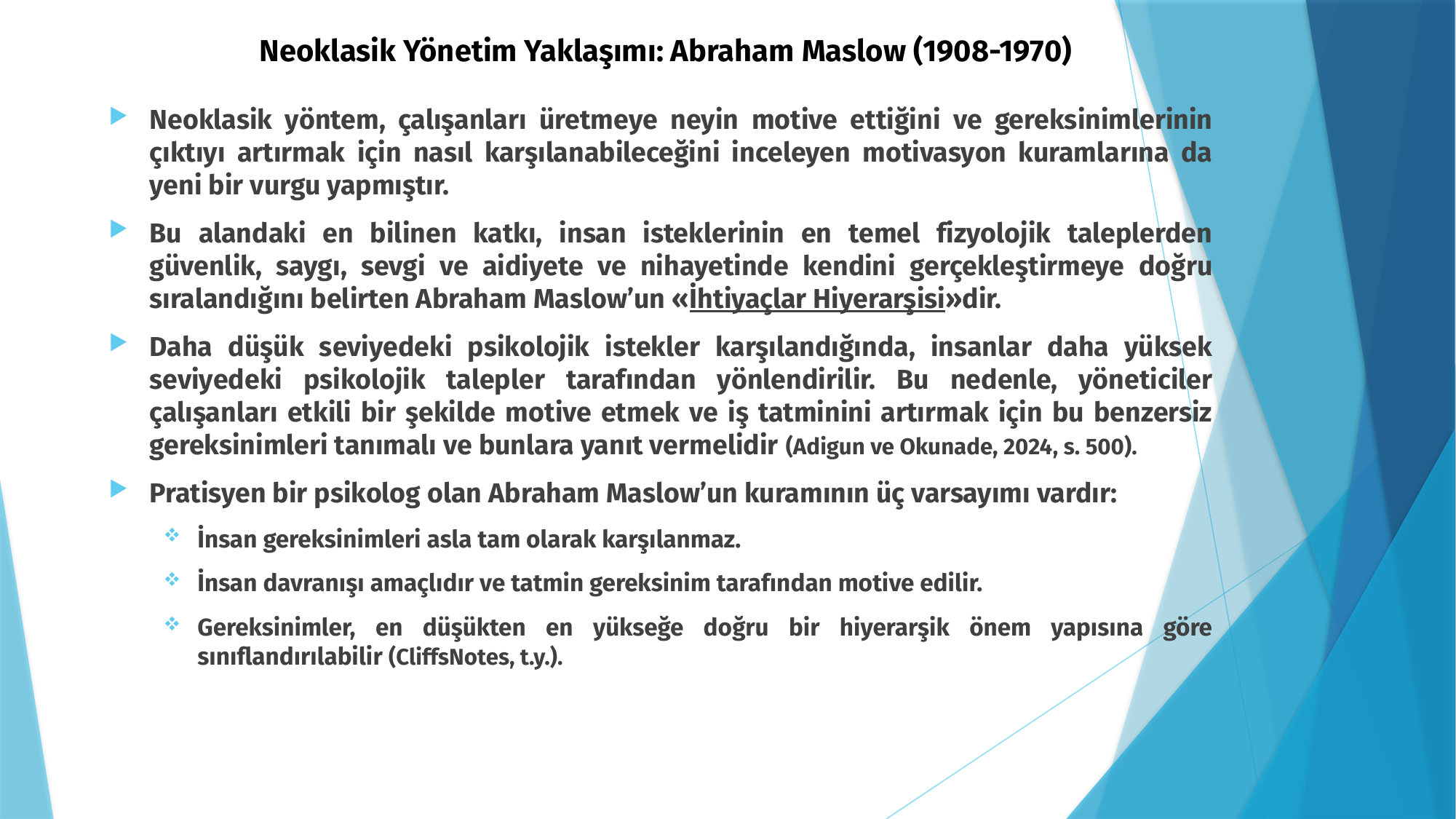

# Neoklasik Yönetim Yaklaşımı: Abraham Maslow (1908-1970)
Neoklasik yöntem, çalışanları üretmeye neyin motive ettiğini ve gereksinimlerinin çıktıyı artırmak için nasıl karşılanabileceğini inceleyen motivasyon kuramlarına da yeni bir vurgu yapmıştır.
Bu alandaki en bilinen katkı, insan isteklerinin en temel fizyolojik taleplerden güvenlik, saygı, sevgi ve aidiyete ve nihayetinde kendini gerçekleştirmeye doğru sıralandığını belirten Abraham Maslow’un «İhtiyaçlar Hiyerarşisi»dir.
Daha düşük seviyedeki psikolojik istekler karşılandığında, insanlar daha yüksek seviyedeki psikolojik talepler tarafından yönlendirilir. Bu nedenle, yöneticiler çalışanları etkili bir şekilde motive etmek ve iş tatminini artırmak için bu benzersiz gereksinimleri tanımalı ve bunlara yanıt vermelidir (Adigun ve Okunade, 2024, s. 500).
Pratisyen bir psikolog olan Abraham Maslow’un kuramının üç varsayımı vardır:
İnsan gereksinimleri asla tam olarak karşılanmaz.
İnsan davranışı amaçlıdır ve tatmin gereksinim tarafından motive edilir.
Gereksinimler, en düşükten en yükseğe doğru bir hiyerarşik önem yapısına göre sınıflandırılabilir (CliffsNotes, t.y.).